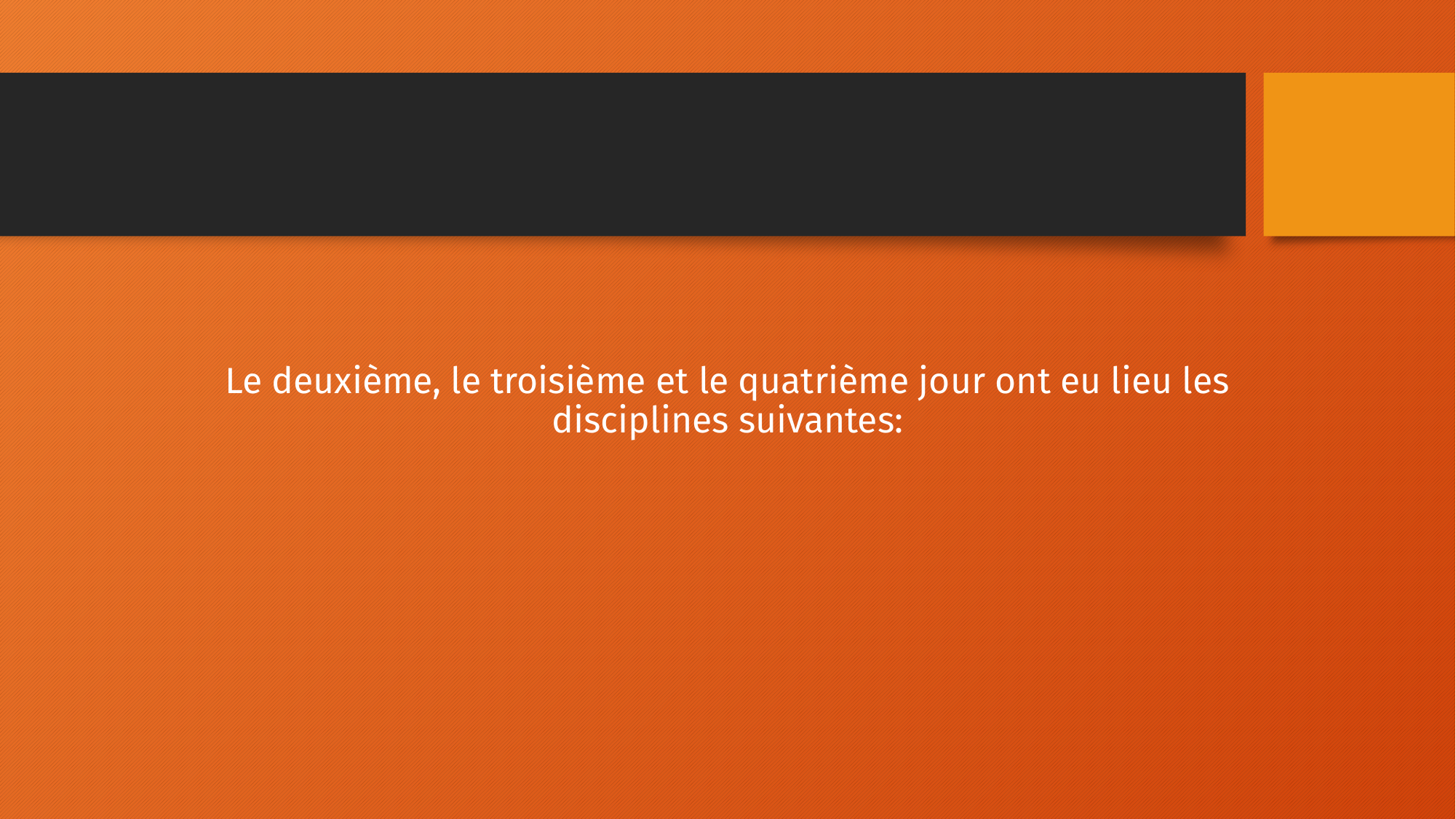

Le deuxième, le troisième et le quatrième jour ont eu lieu les disciplines suivantes: